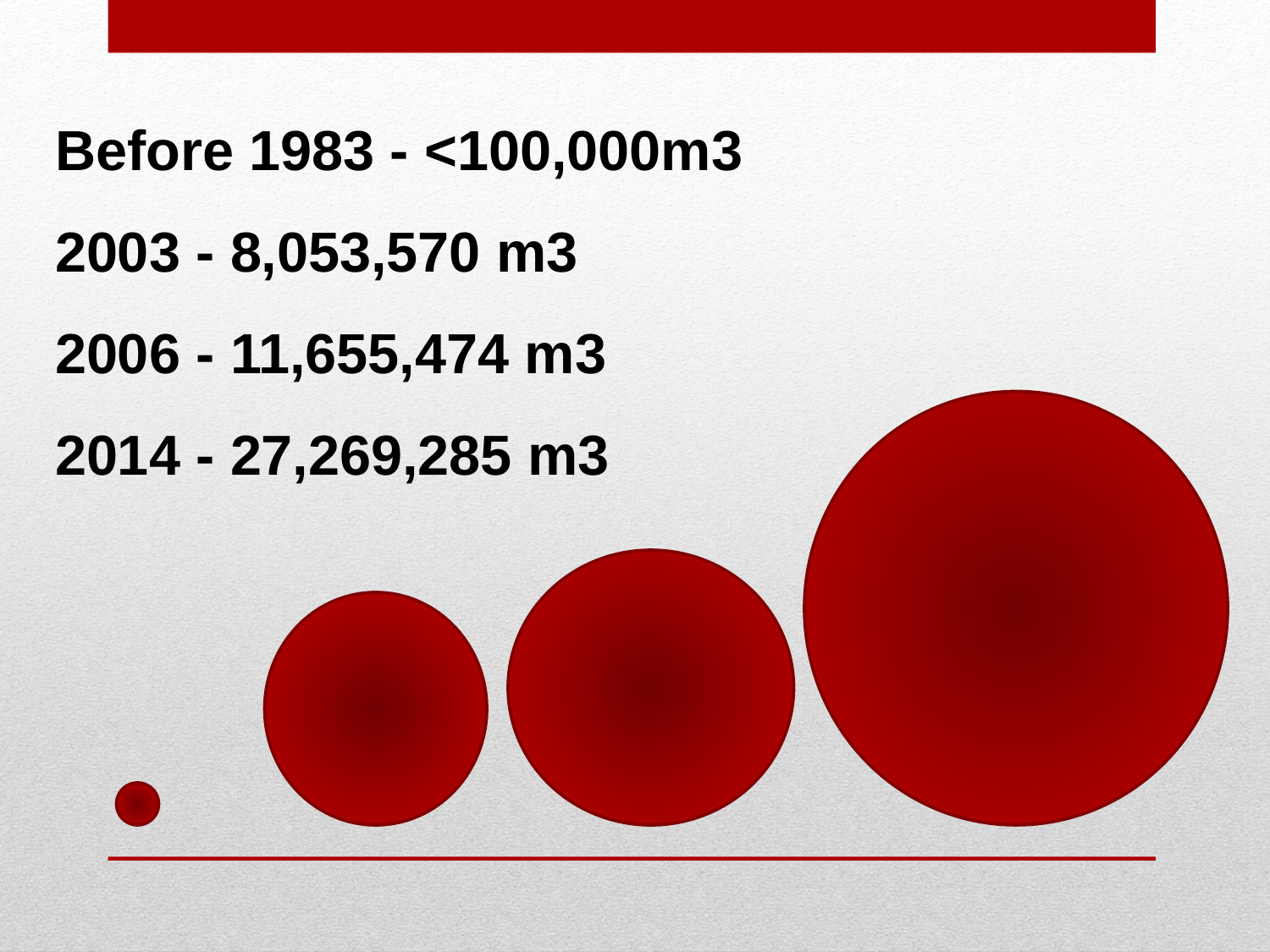

Before 1983 - <100,000m3
2003 - 8,053,570 m3
2006 - 11,655,474 m3
2014 - 27,269,285 m3